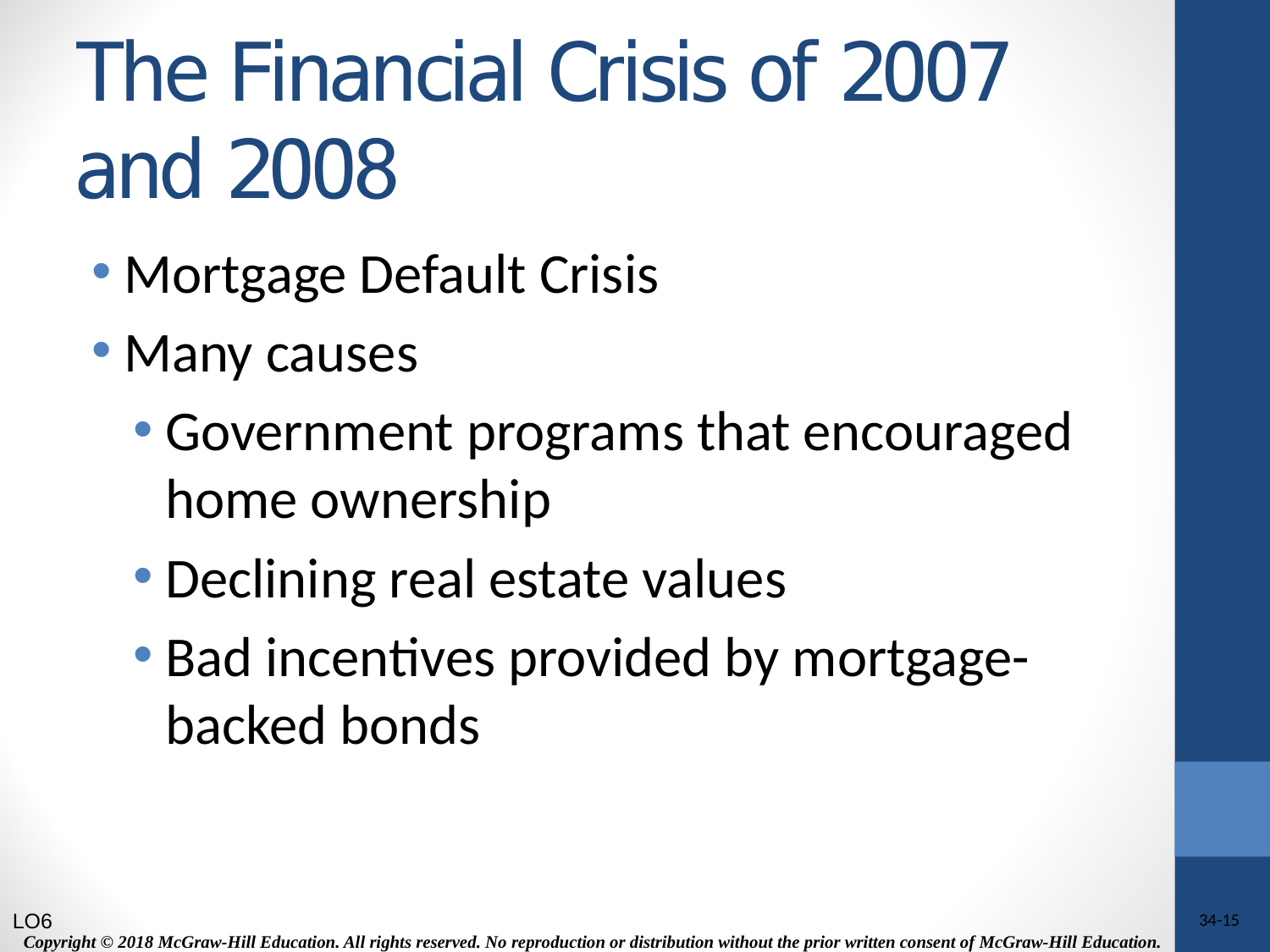

# The Financial Crisis of 2007 and 2008
Mortgage Default Crisis
Many causes
Government programs that encouraged home ownership
Declining real estate values
Bad incentives provided by mortgage-backed bonds
LO6